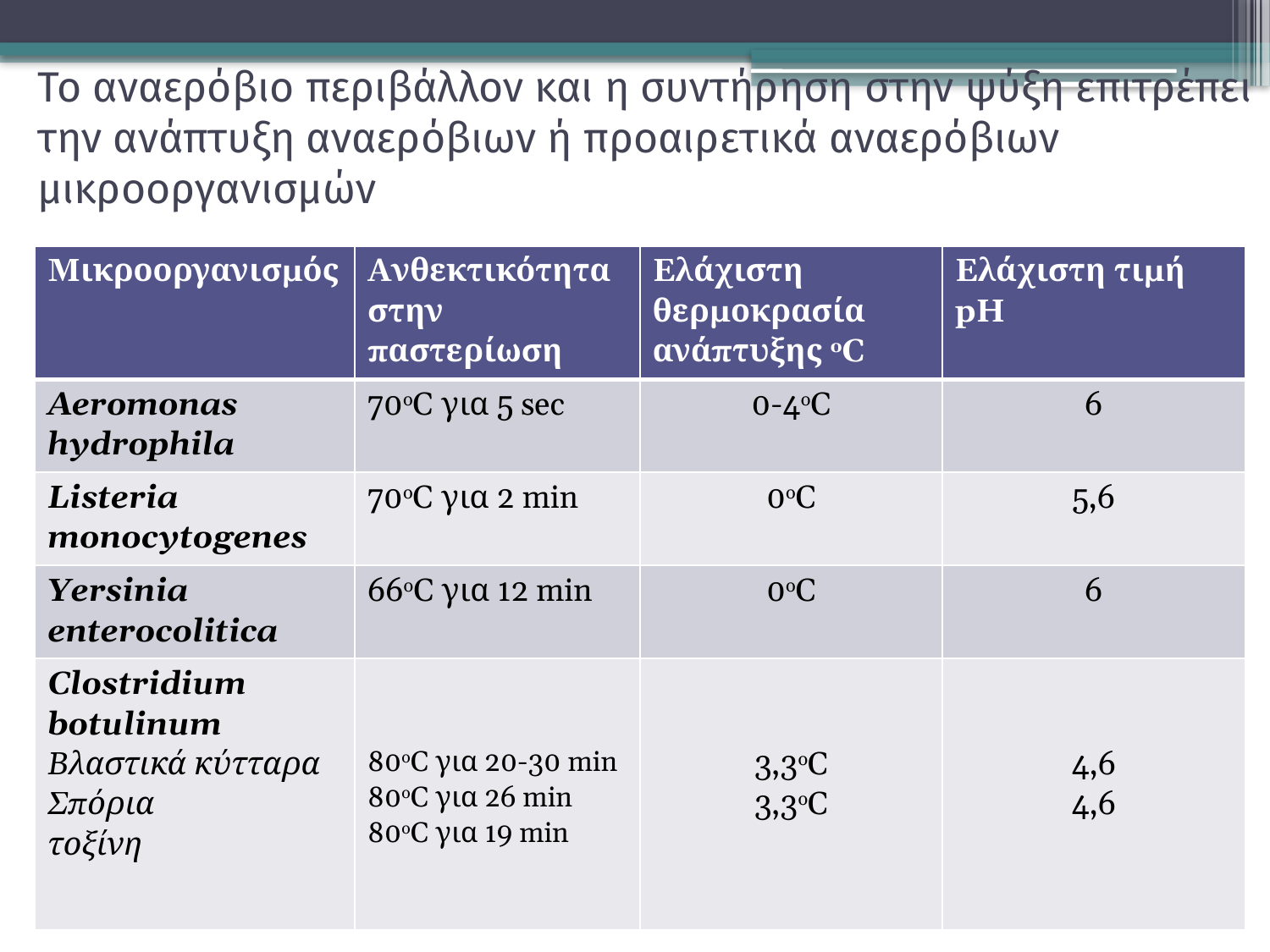

# Το αναερόβιο περιβάλλον και η συντήρηση στην ψύξη επιτρέπει την ανάπτυξη αναερόβιων ή προαιρετικά αναερόβιων μικροοργανισμών
| Μικροοργανισμός | Ανθεκτικότητα στην παστερίωση | Ελάχιστη θερμοκρασία ανάπτυξης oC | Ελάχιστη τιμή pH |
| --- | --- | --- | --- |
| Aeromonas hydrophila | 70oC για 5 sec | 0-4oC | 6 |
| Listeria monocytogenes | 70oC για 2 min | 0oC | 5,6 |
| Yersinia enterocolitica | 66oC για 12 min | 0oC | 6 |
| Clostridium botulinum Βλαστικά κύτταρα Σπόρια τοξίνη | 80oC για 20-30 min 80oC για 26 min 80oC για 19 min | 3,3oC 3,3oC | 4,6 4,6 |